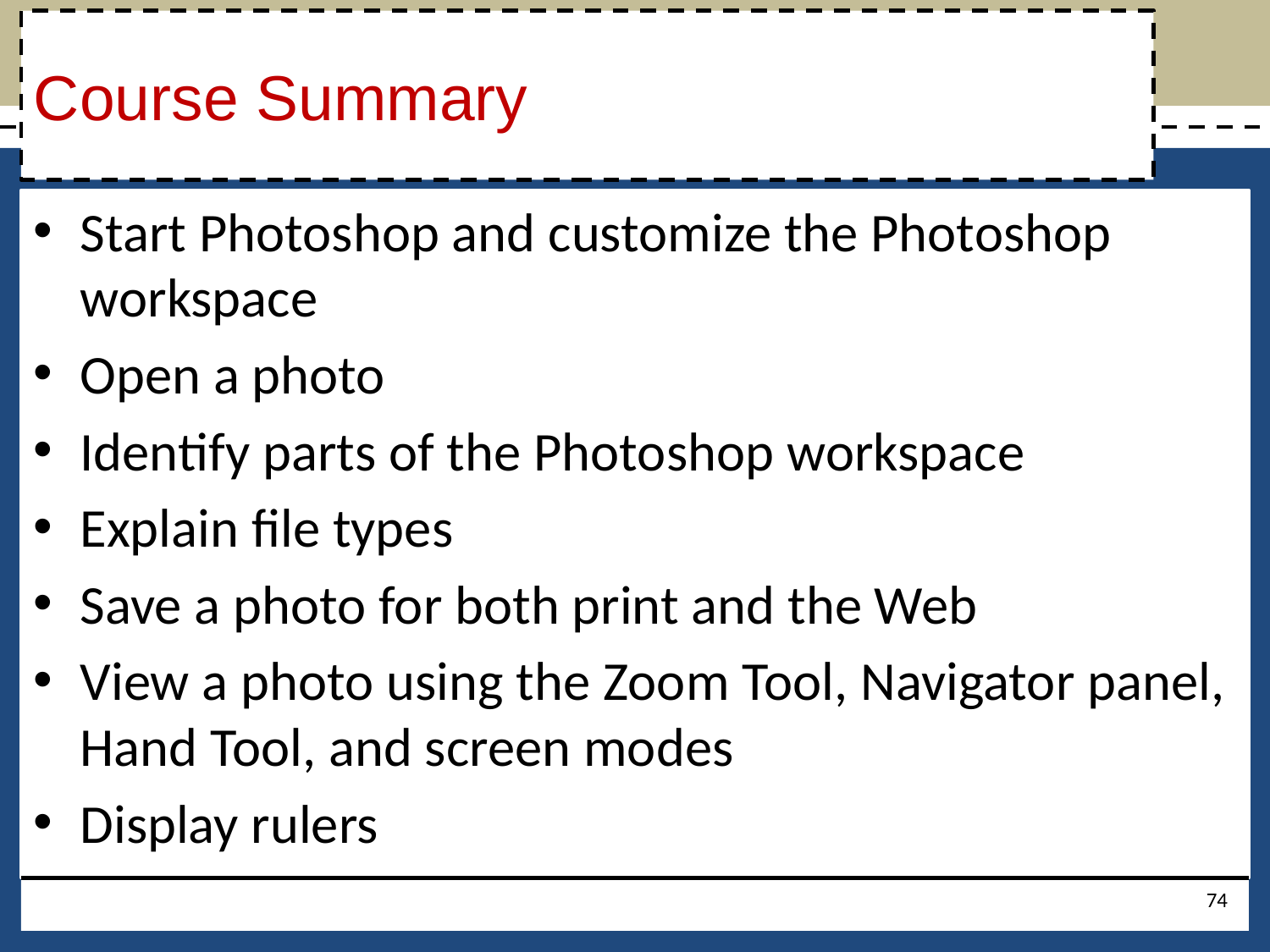

# Course Summary
Start Photoshop and customize the Photoshop workspace
Open a photo
Identify parts of the Photoshop workspace
Explain file types
Save a photo for both print and the Web
View a photo using the Zoom Tool, Navigator panel, Hand Tool, and screen modes
Display rulers
74